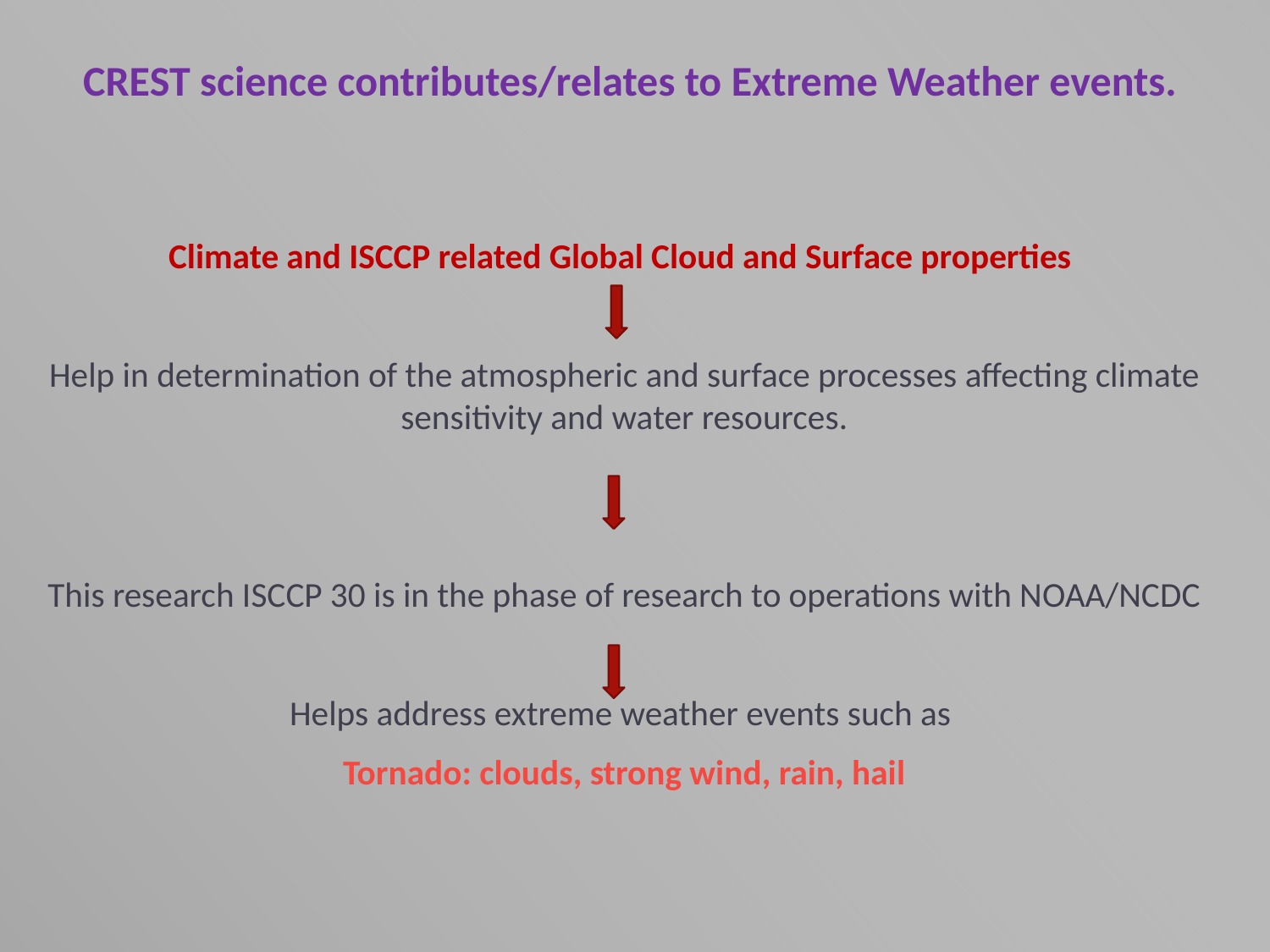

# CREST science contributes/relates to Extreme Weather events.
Climate and ISCCP related Global Cloud and Surface properties

Help in determination of the atmospheric and surface processes affecting climate sensitivity and water resources.

This research ISCCP 30 is in the phase of research to operations with NOAA/NCDC

Helps address extreme weather events such as
Tornado: clouds, strong wind, rain, hail